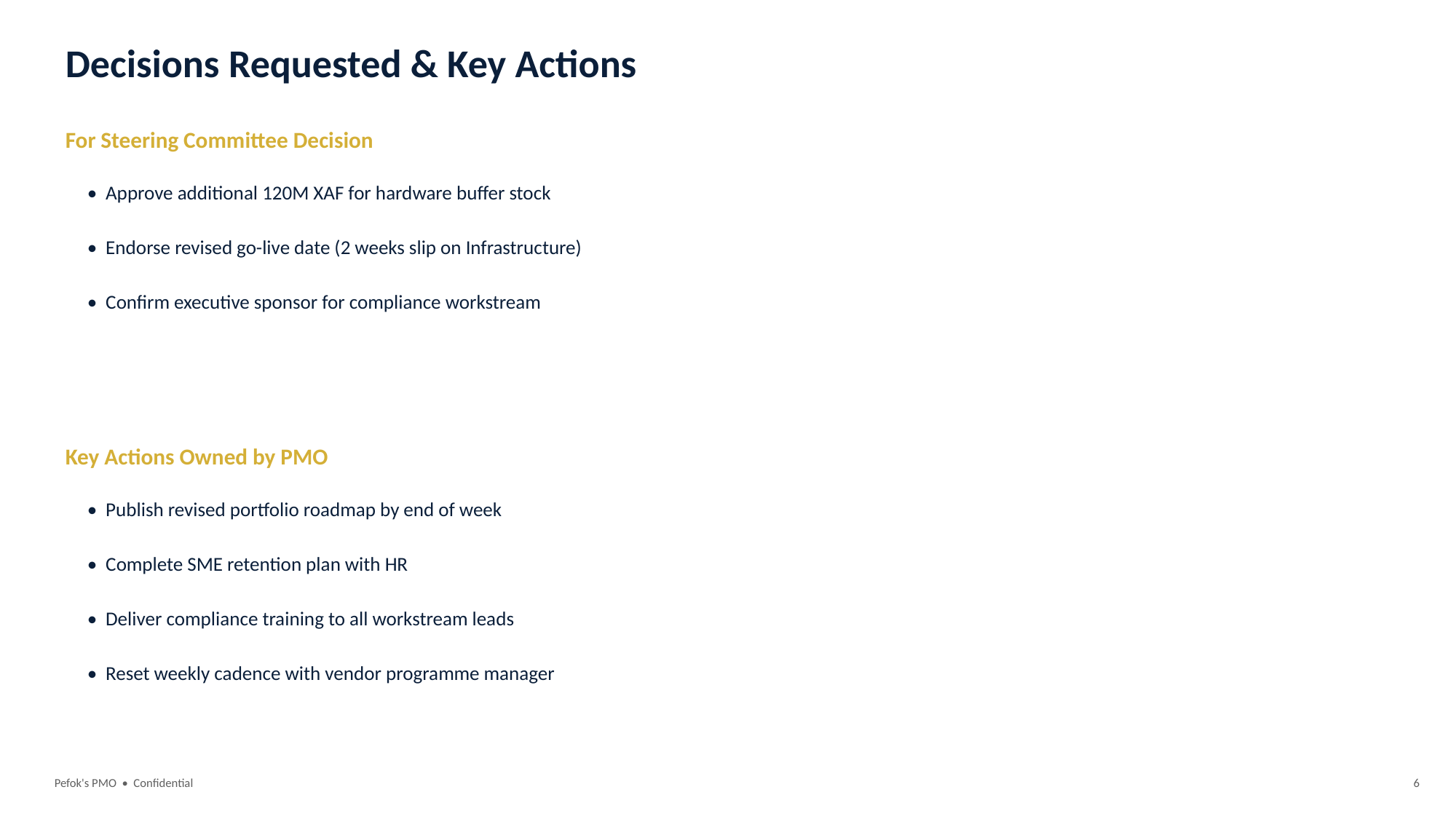

Decisions Requested & Key Actions
For Steering Committee Decision
•  Approve additional 120M XAF for hardware buffer stock
•  Endorse revised go-live date (2 weeks slip on Infrastructure)
•  Confirm executive sponsor for compliance workstream
Key Actions Owned by PMO
•  Publish revised portfolio roadmap by end of week
•  Complete SME retention plan with HR
•  Deliver compliance training to all workstream leads
•  Reset weekly cadence with vendor programme manager
Pefok's PMO  •  Confidential
6